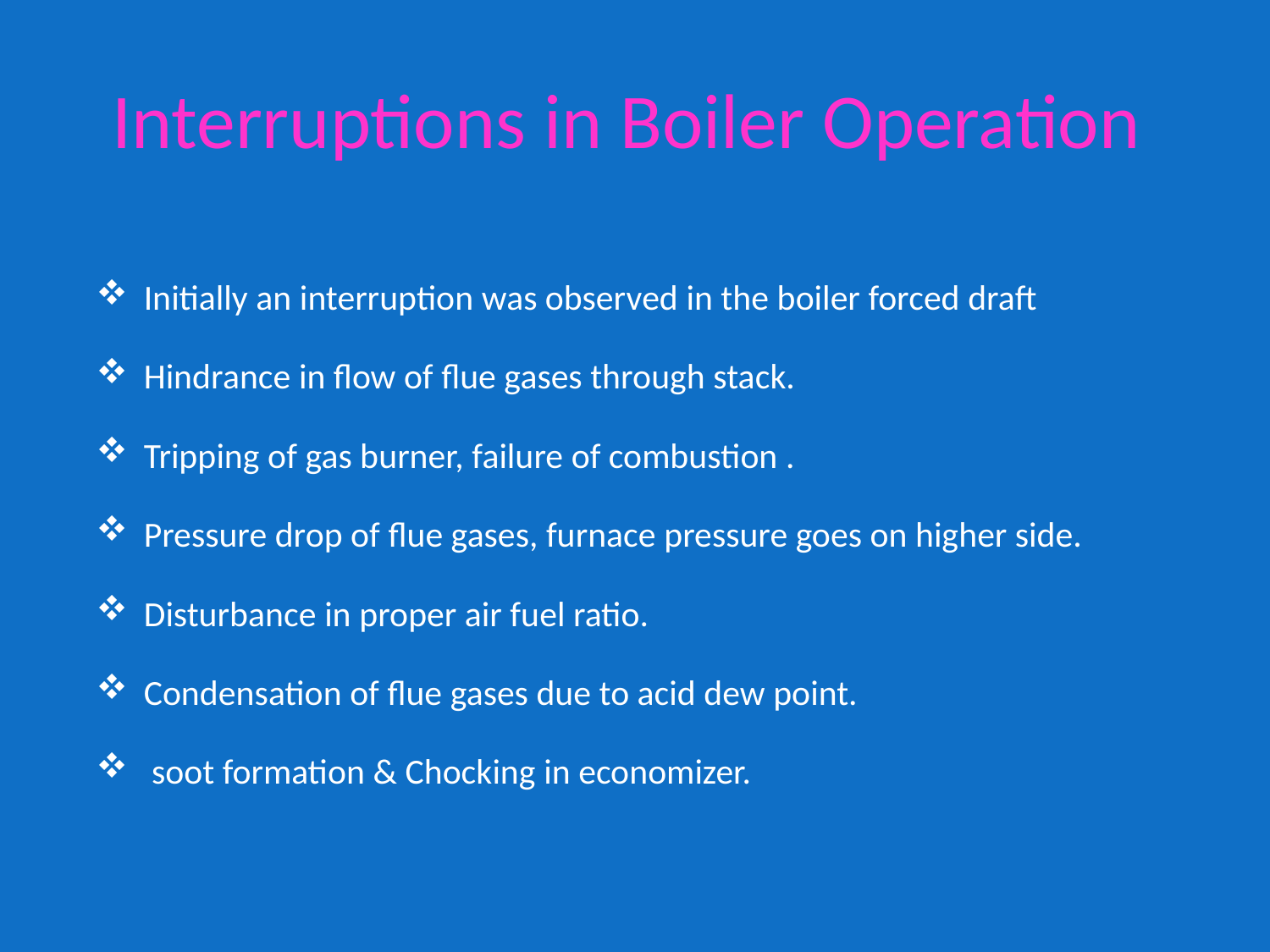

# Interruptions in Boiler Operation
Initially an interruption was observed in the boiler forced draft
Hindrance in flow of flue gases through stack.
Tripping of gas burner, failure of combustion .
Pressure drop of flue gases, furnace pressure goes on higher side.
Disturbance in proper air fuel ratio.
Condensation of flue gases due to acid dew point.
 soot formation & Chocking in economizer.